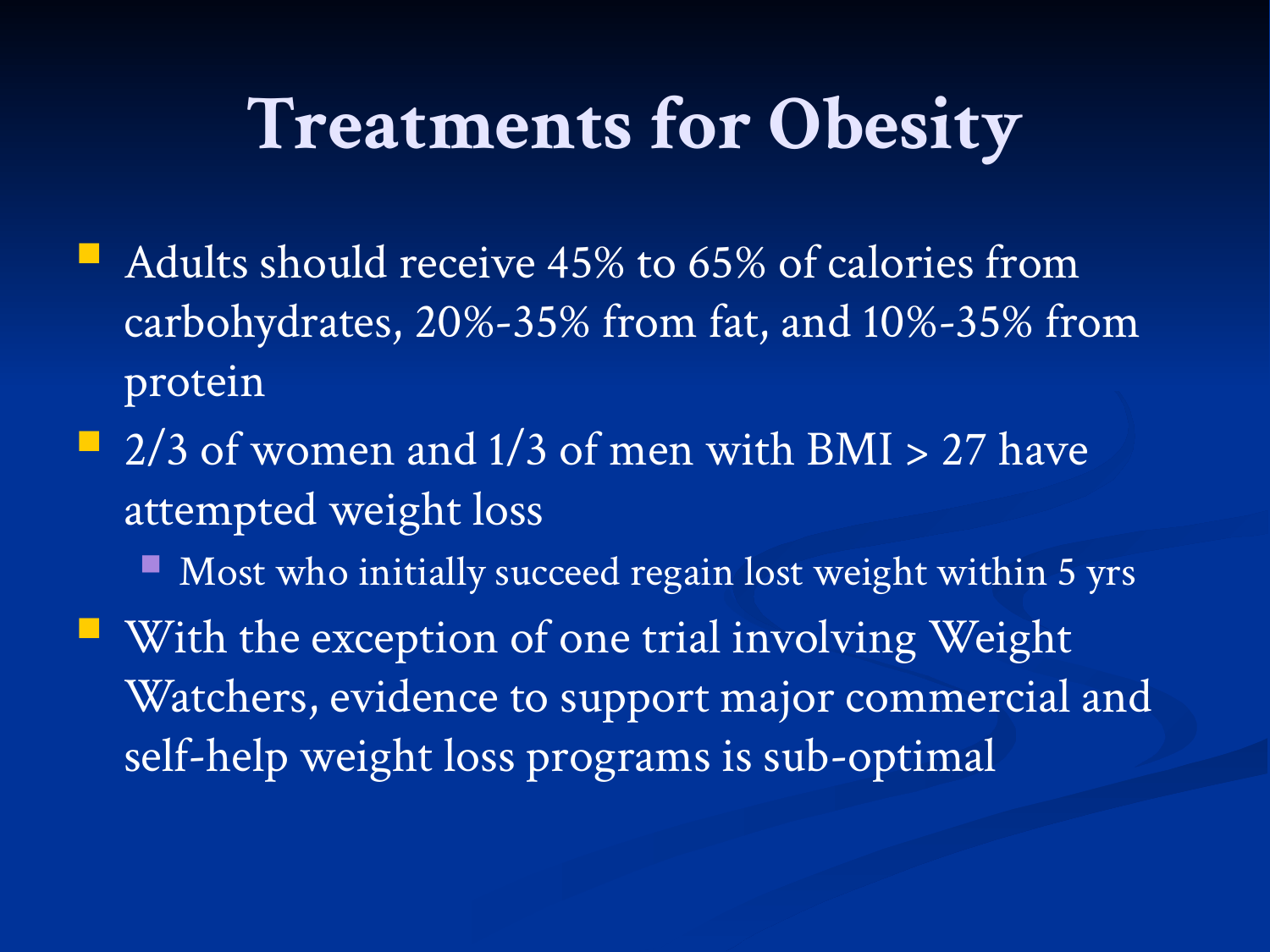

# Treatments for Obesity
Adults should receive 45% to 65% of calories from carbohydrates, 20%-35% from fat, and 10%-35% from protein
2/3 of women and 1/3 of men with BMI > 27 have attempted weight loss
Most who initially succeed regain lost weight within 5 yrs
With the exception of one trial involving Weight Watchers, evidence to support major commercial and self-help weight loss programs is sub-optimal